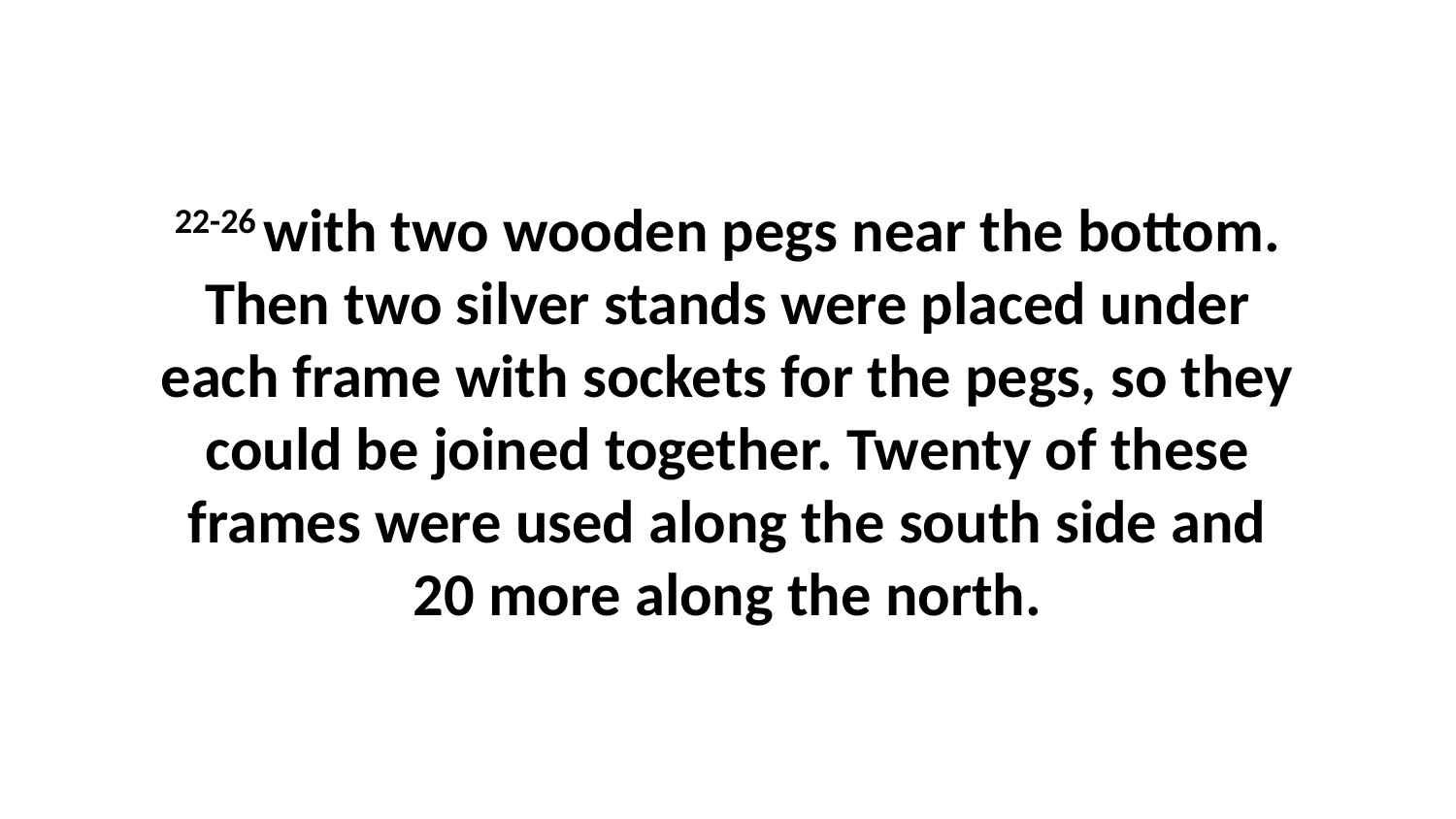

22-26 with two wooden pegs near the bottom. Then two silver stands were placed under each frame with sockets for the pegs, so they could be joined together. Twenty of these frames were used along the south side and 20 more along the north.